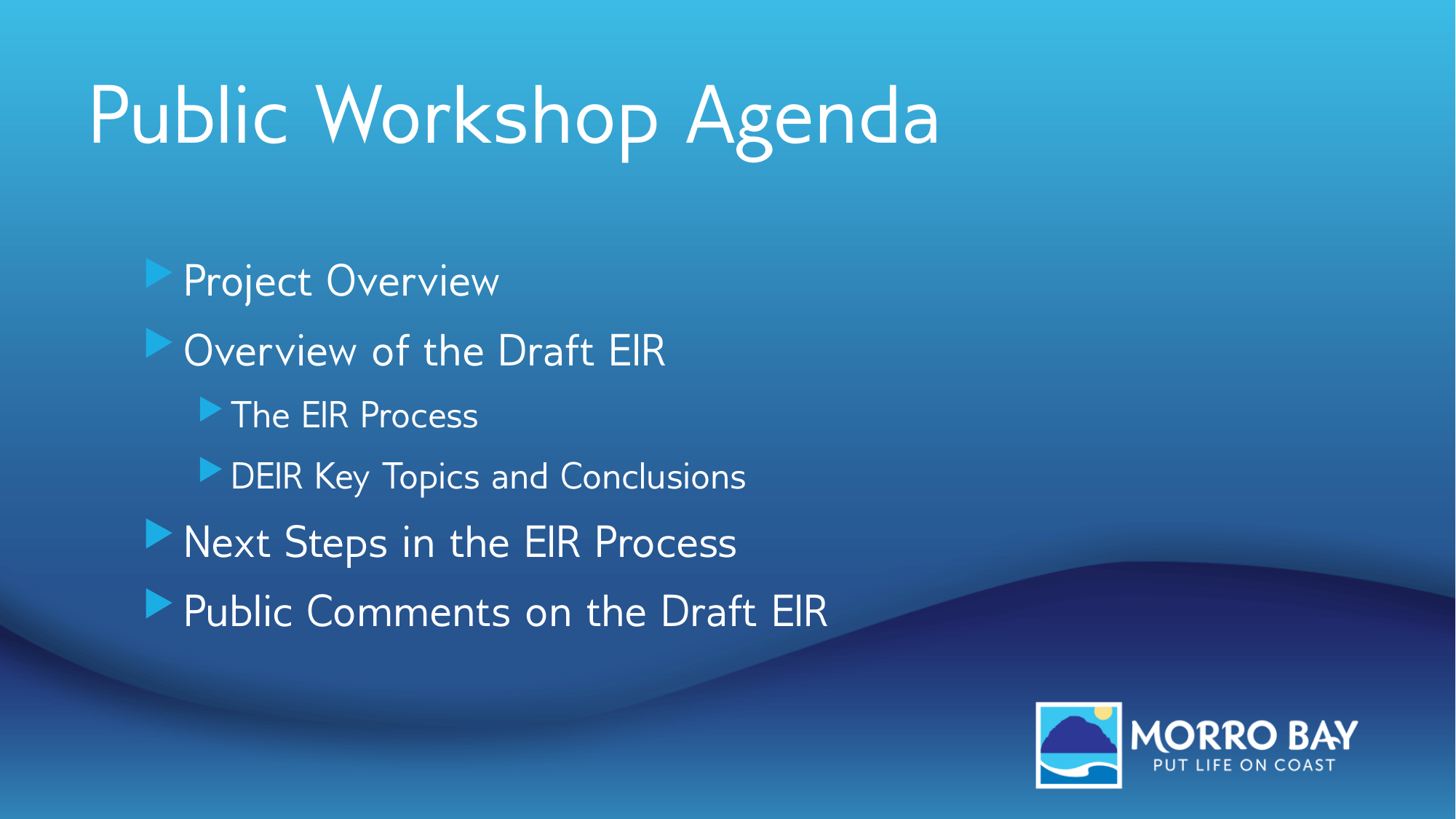

# Public Workshop Agenda
Project Overview
Overview of the Draft EIR
The EIR Process
DEIR Key Topics and Conclusions
Next Steps in the EIR Process
Public Comments on the Draft EIR